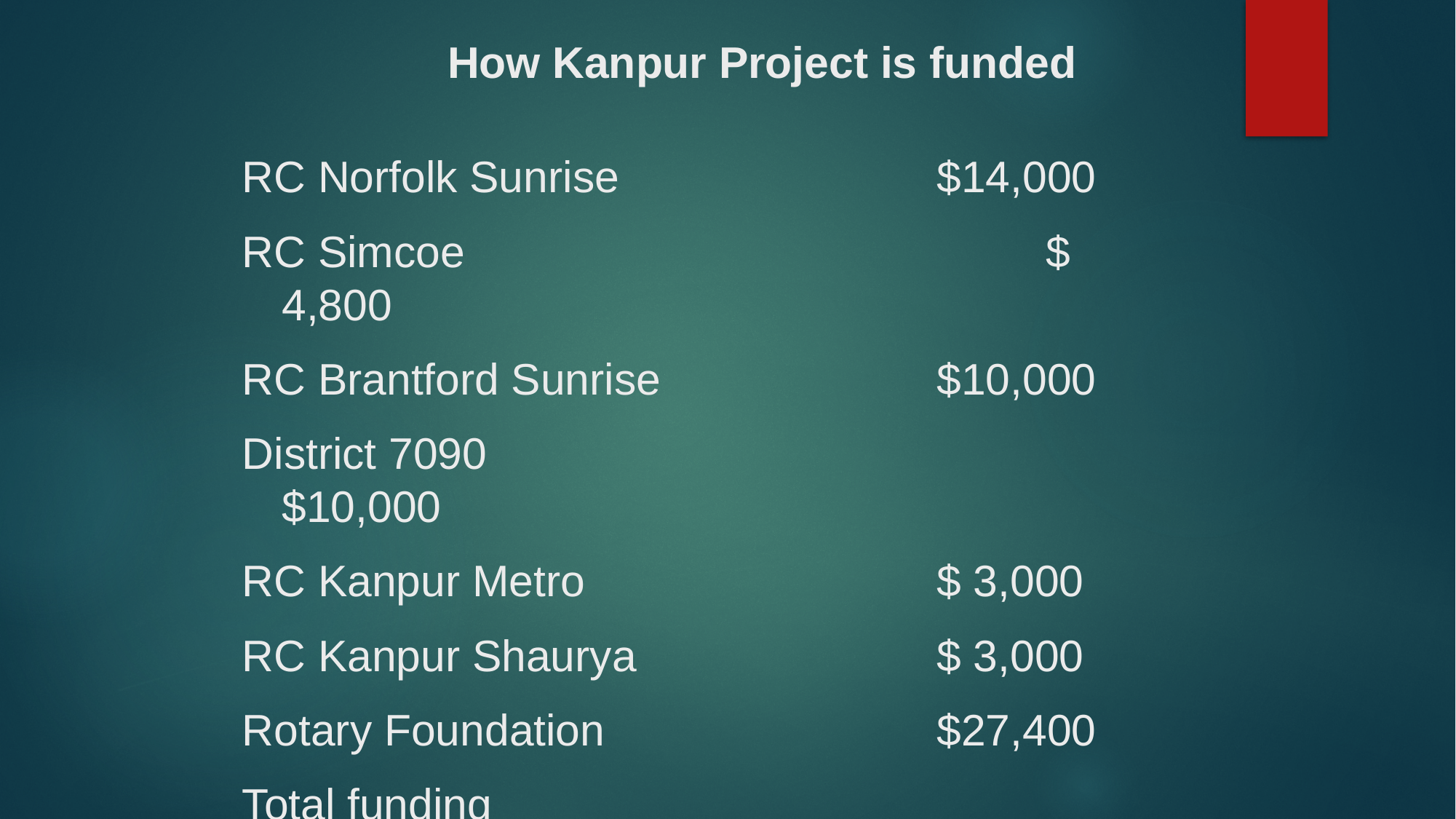

How Kanpur Project is funded
RC Norfolk Sunrise			$14,000
RC Simcoe 						$ 4,800
RC Brantford Sunrise			$10,000
District 7090						$10,000
RC Kanpur Metro				$ 3,000
RC Kanpur Shaurya			$ 3,000
Rotary Foundation				$27,400
Total funding						$72,200
												(all $US)